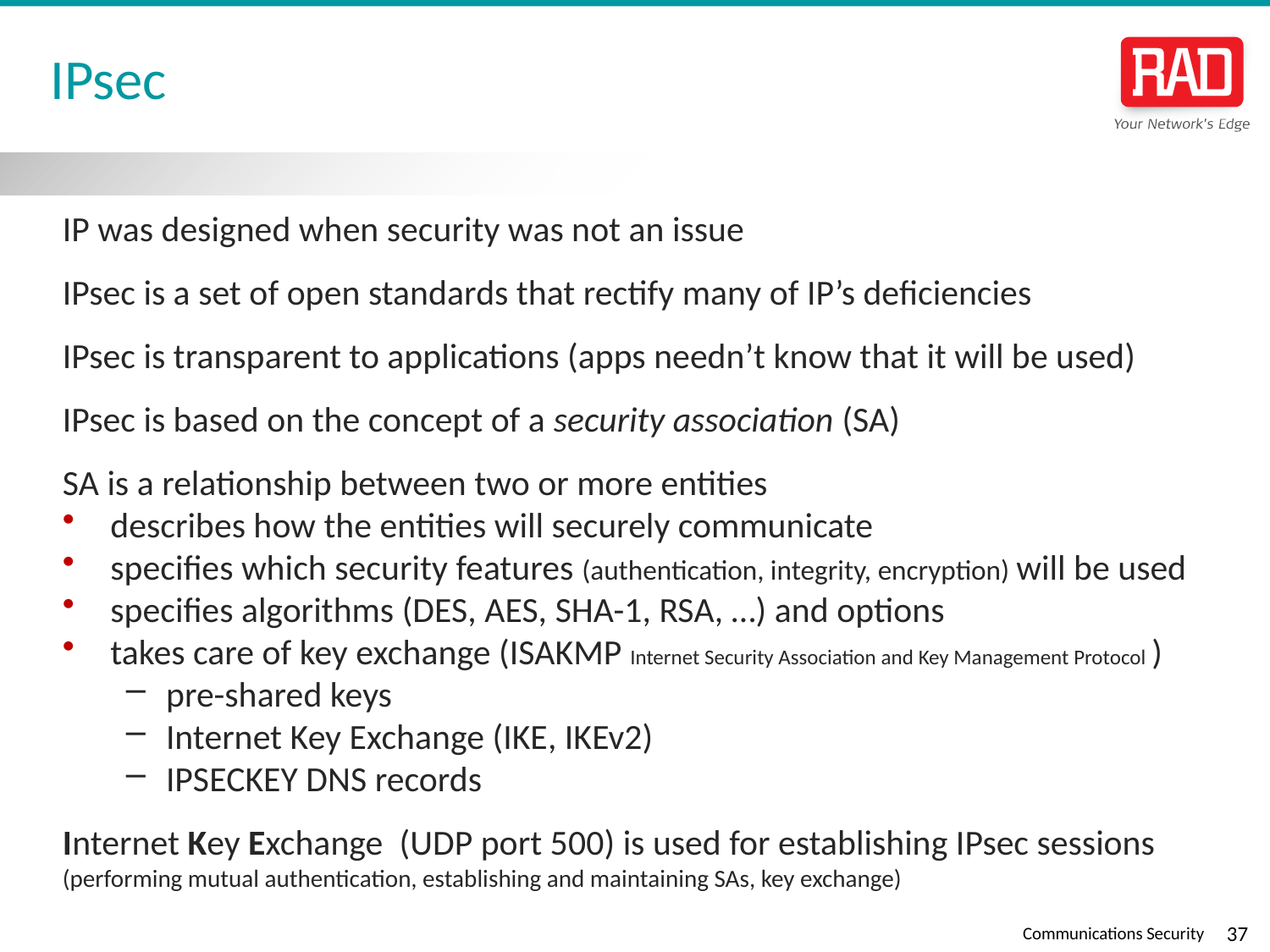

# IPsec
IP was designed when security was not an issue
IPsec is a set of open standards that rectify many of IP’s deficiencies
IPsec is transparent to applications (apps needn’t know that it will be used)
IPsec is based on the concept of a security association (SA)
SA is a relationship between two or more entities
describes how the entities will securely communicate
specifies which security features (authentication, integrity, encryption) will be used
specifies algorithms (DES, AES, SHA-1, RSA, …) and options
takes care of key exchange (ISAKMP Internet Security Association and Key Management Protocol )
pre-shared keys
Internet Key Exchange (IKE, IKEv2)
IPSECKEY DNS records
Internet Key Exchange  (UDP port 500) is used for establishing IPsec sessions
(performing mutual authentication, establishing and maintaining SAs, key exchange)